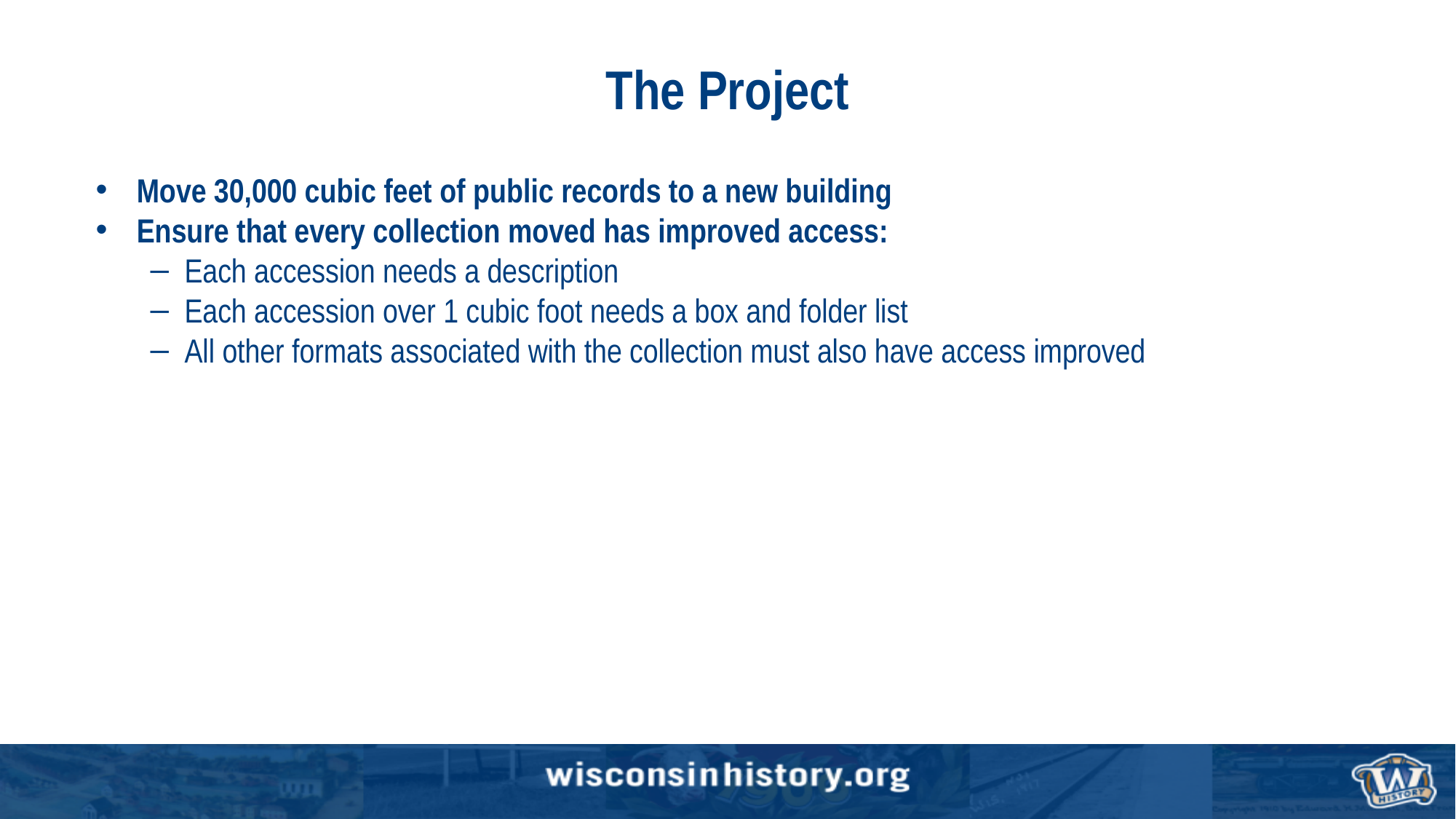

# The Project
Move 30,000 cubic feet of public records to a new building
Ensure that every collection moved has improved access:
Each accession needs a description
Each accession over 1 cubic foot needs a box and folder list
All other formats associated with the collection must also have access improved